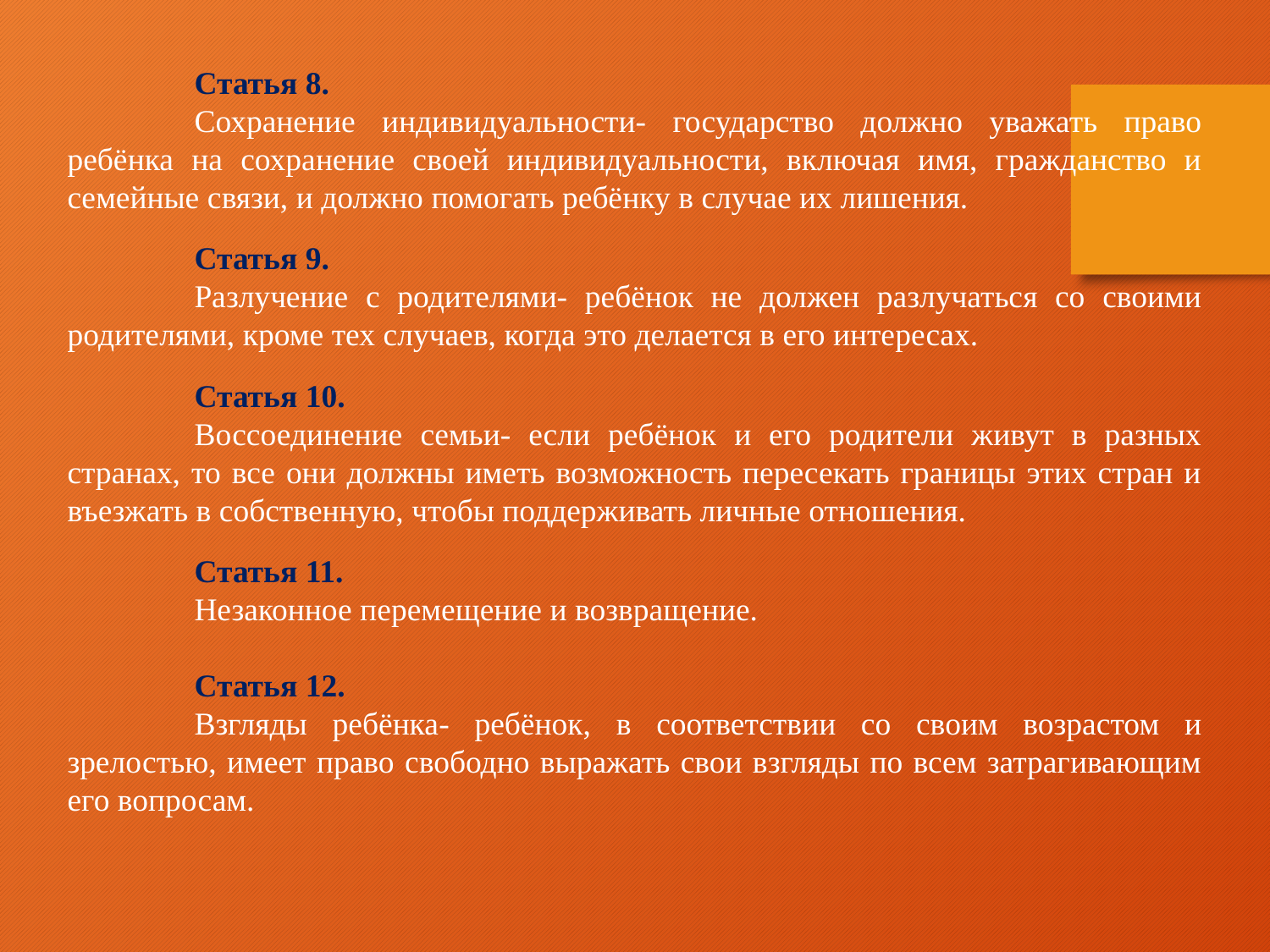

Статья 8.
	Сохранение индивидуальности- государство должно уважать право ребёнка на сохранение своей индивидуальности, включая имя, гражданство и семейные связи, и должно помогать ребёнку в случае их лишения.

	Статья 9.
	Разлучение с родителями- ребёнок не должен разлучаться со своими родителями, кроме тех случаев, когда это делается в его интересах.

	Статья 10.
	Воссоединение семьи- если ребёнок и его родители живут в разных странах, то все они должны иметь возможность пересекать границы этих стран и въезжать в собственную, чтобы поддерживать личные отношения.

	Статья 11.
	Незаконное перемещение и возвращение.

	Статья 12.
	Взгляды ребёнка- ребёнок, в соответствии со своим возрастом и зрелостью, имеет право свободно выражать свои взгляды по всем затрагивающим его вопросам.